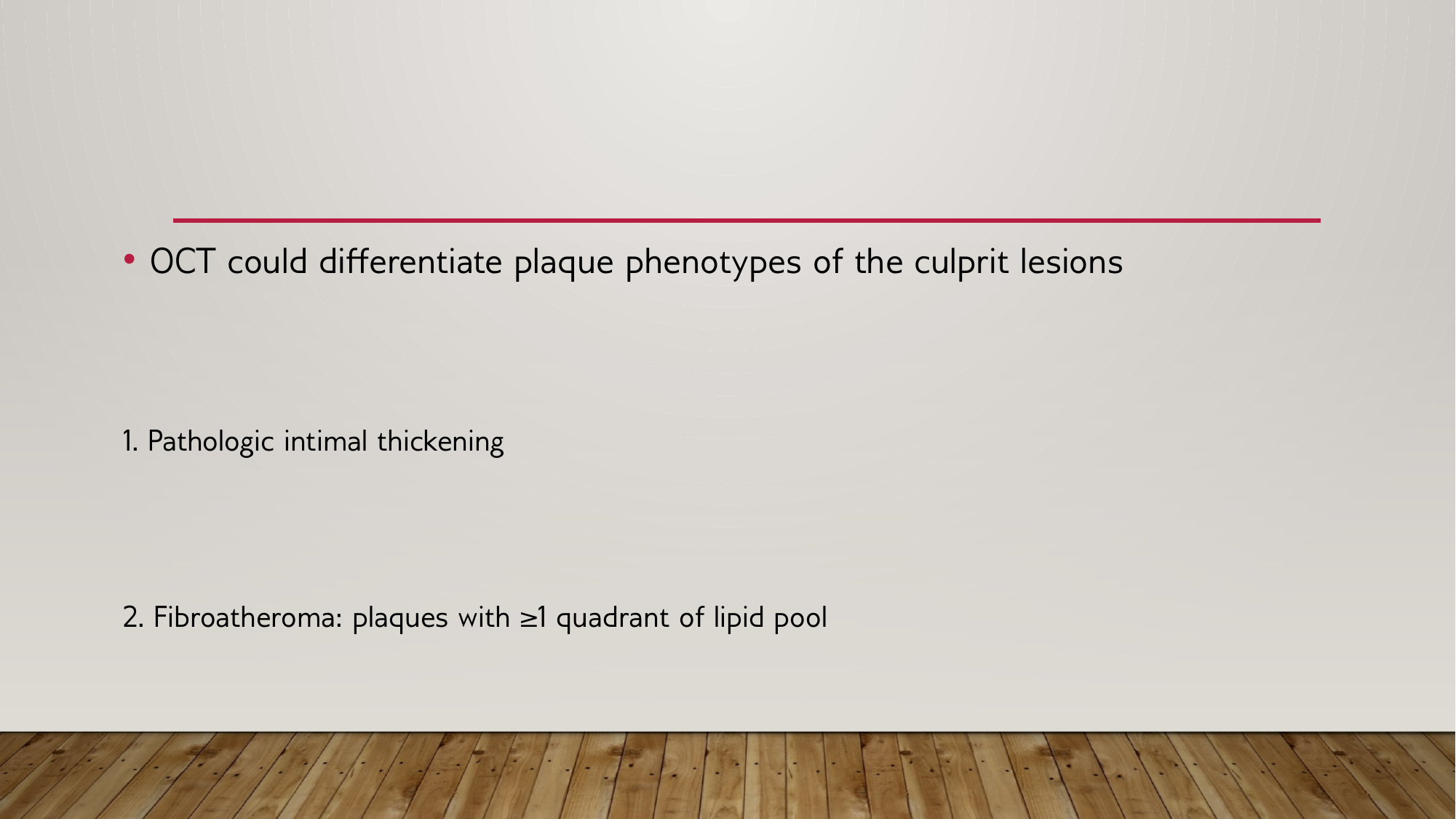

#
OCT could differentiate plaque phenotypes of the culprit lesions

1. Pathologic intimal thickening

2. Fibroatheroma: plaques with ≥1 quadrant of lipid pool